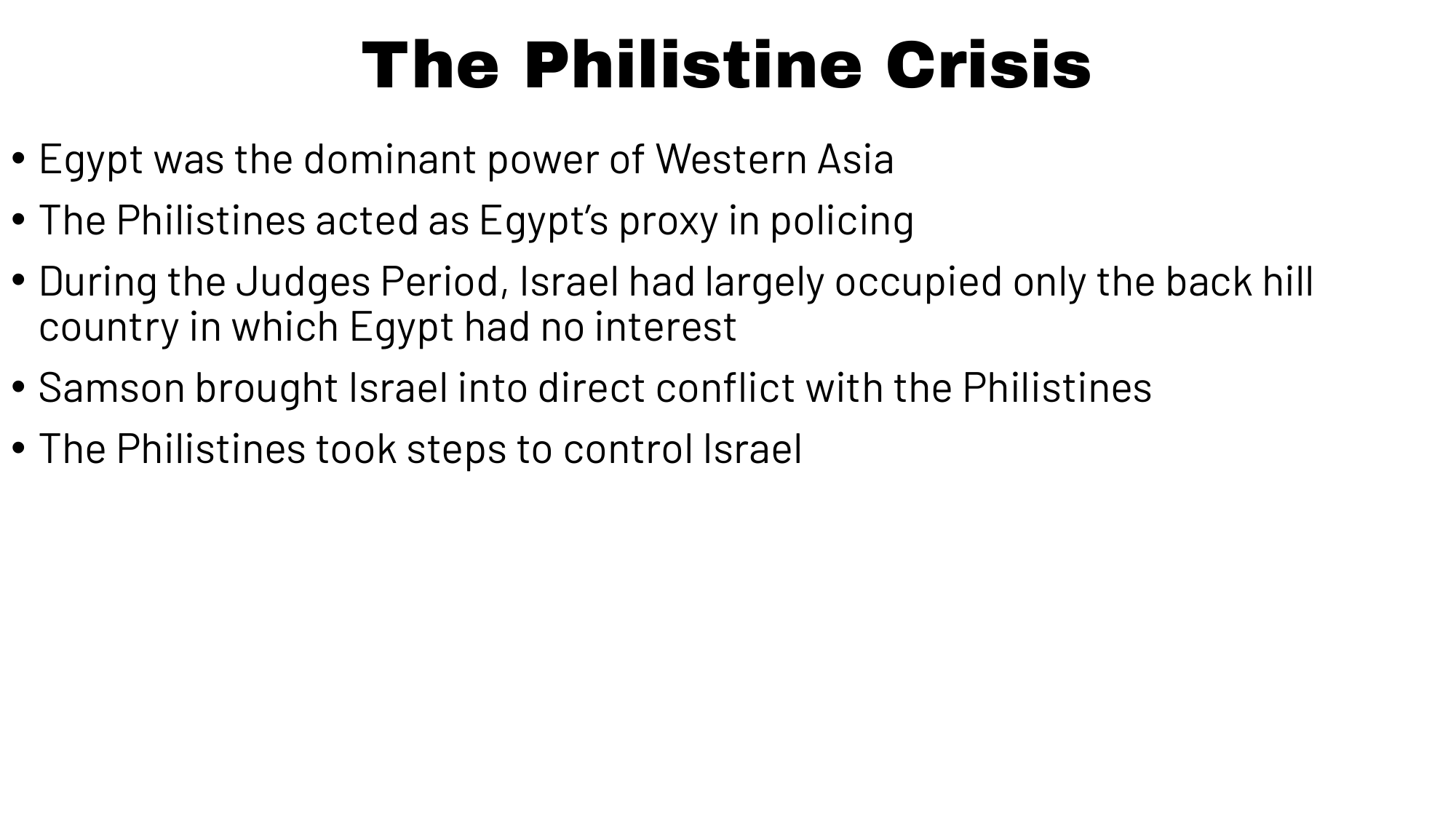

# The Philistine Crisis
Egypt was the dominant power of Western Asia
The Philistines acted as Egypt’s proxy in policing
During the Judges Period, Israel had largely occupied only the back hill country in which Egypt had no interest
Samson brought Israel into direct conflict with the Philistines
The Philistines took steps to control Israel